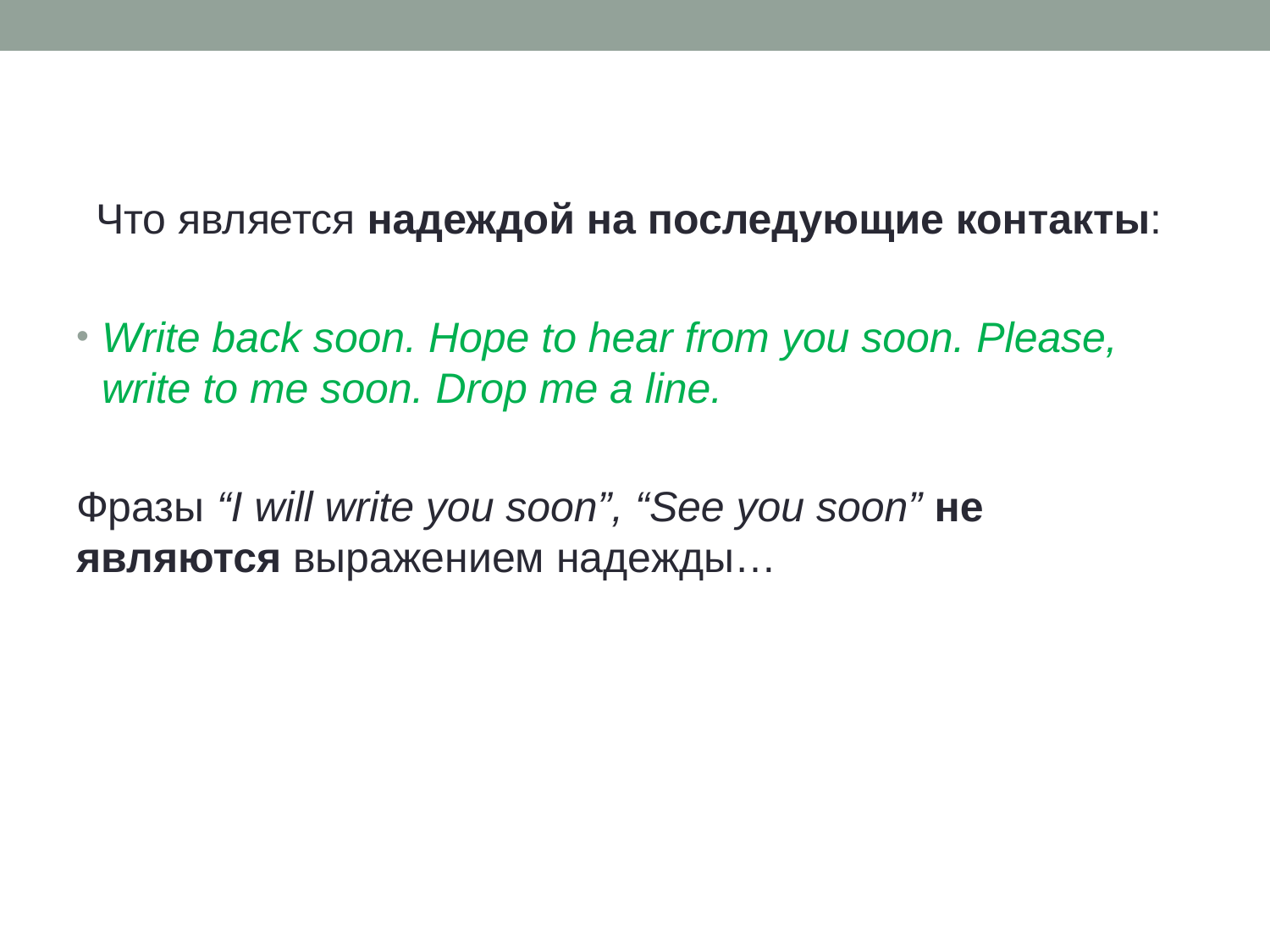

#

Что является надеждой на последующие контакты:

Write back soon. Hope to hear from you soon. Please, write to me soon. Drop me a line.

Фразы “I will write you soon”, “See you soon” не являются выражением надежды…